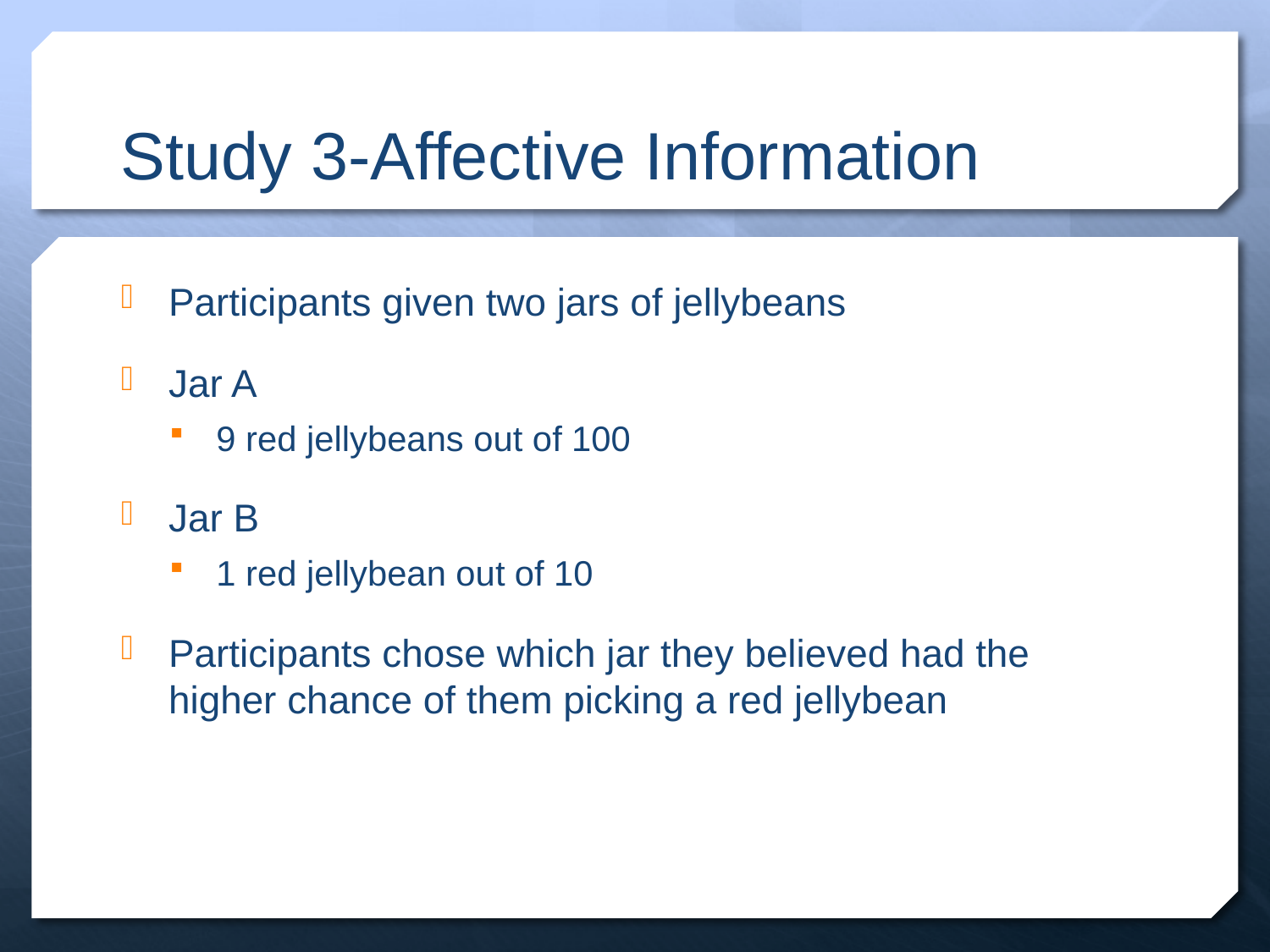

# Study 3-Affective Information
Participants given two jars of jellybeans
Jar A
9 red jellybeans out of 100
Jar B
1 red jellybean out of 10
Participants chose which jar they believed had the higher chance of them picking a red jellybean